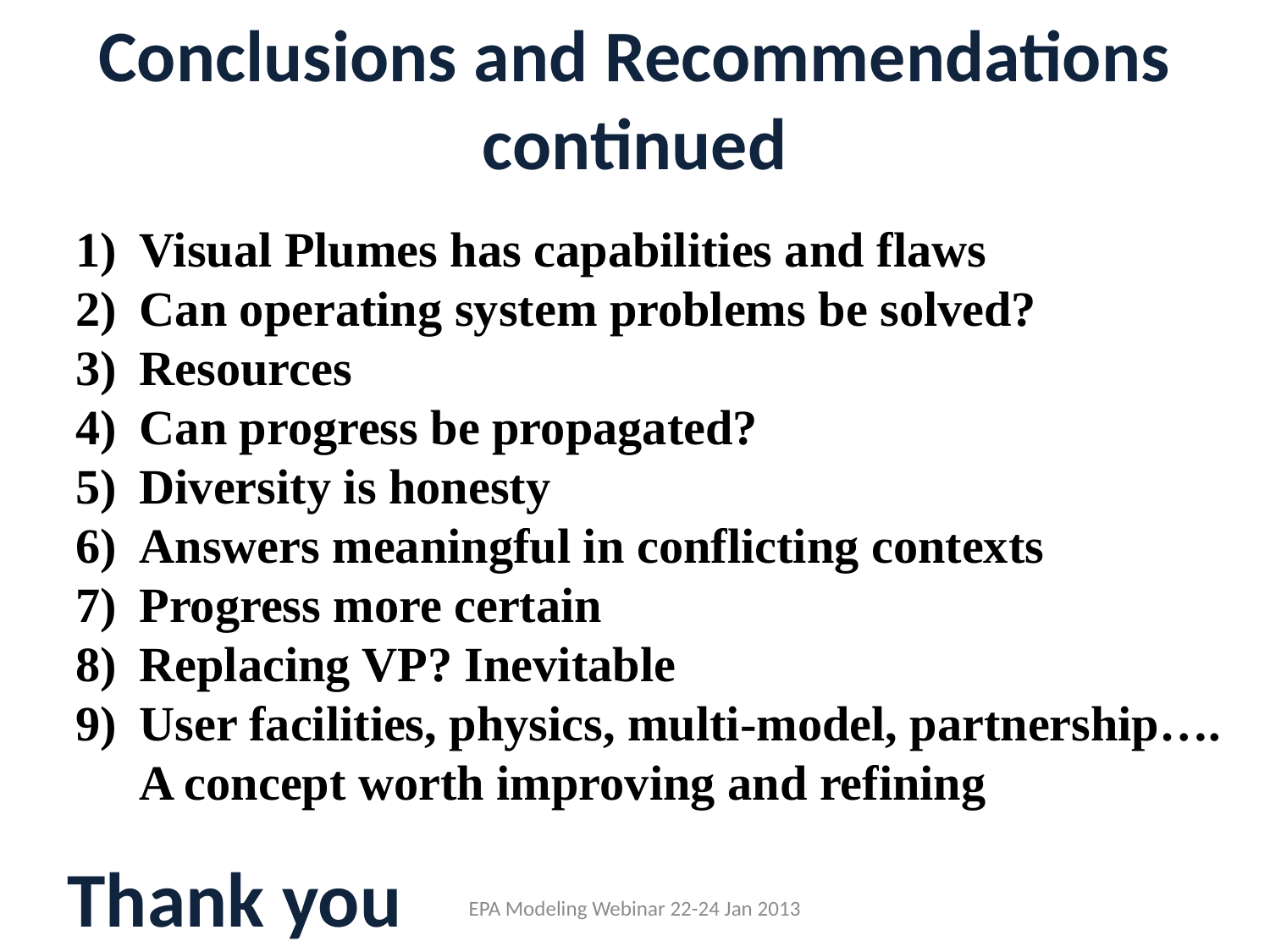

# Conclusions and Recommendations continued
Visual Plumes has capabilities and flaws
Can operating system problems be solved?
Resources
Can progress be propagated?
Diversity is honesty
Answers meaningful in conflicting contexts
Progress more certain
Replacing VP? Inevitable
User facilities, physics, multi-model, partnership….   A concept worth improving and refining
Thank you
EPA Modeling Webinar 22-24 Jan 2013